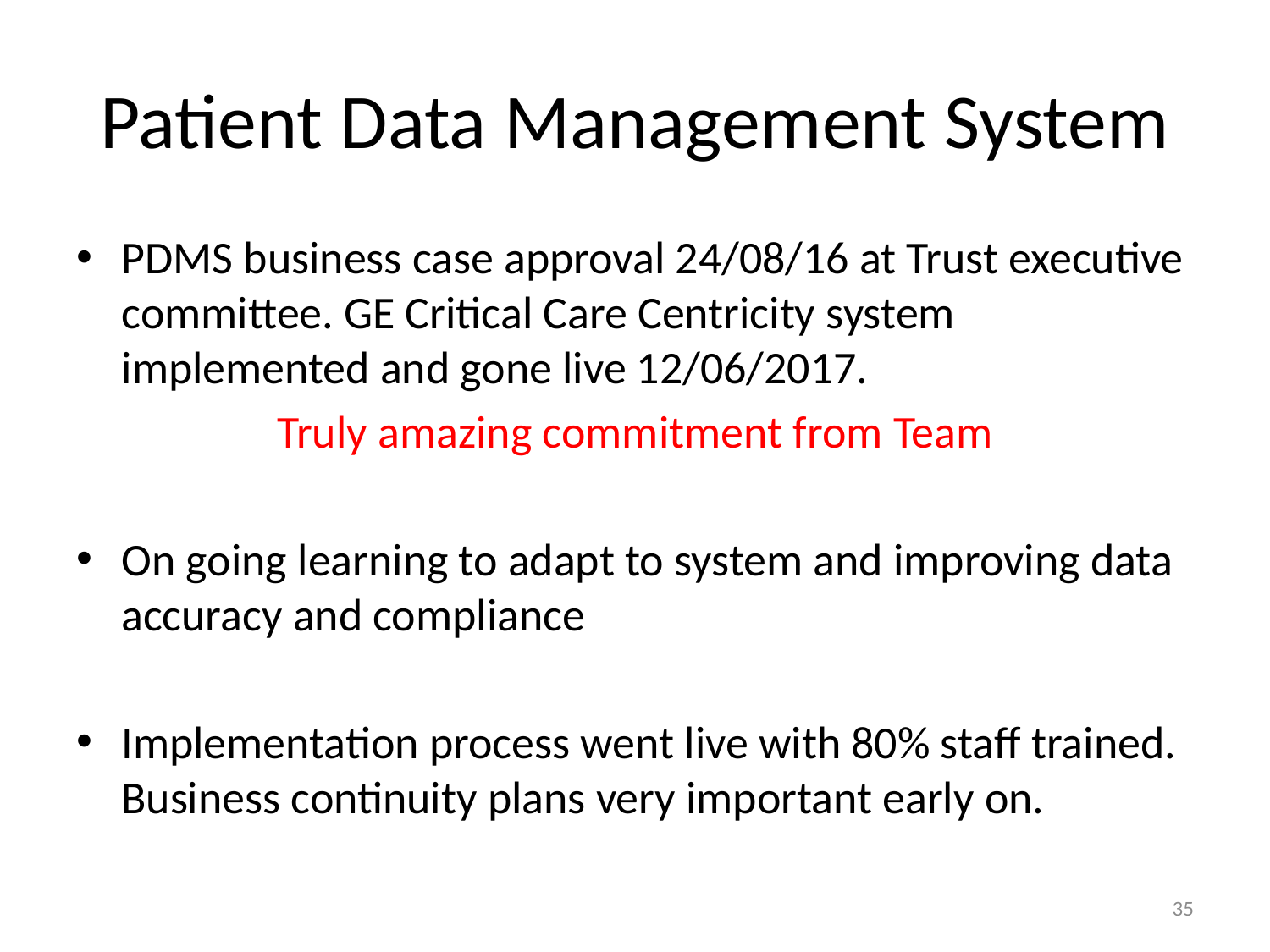

# Patient Data Management System
PDMS business case approval 24/08/16 at Trust executive committee. GE Critical Care Centricity system implemented and gone live 12/06/2017.
Truly amazing commitment from Team

On going learning to adapt to system and improving data accuracy and compliance

Implementation process went live with 80% staff trained. Business continuity plans very important early on.
35